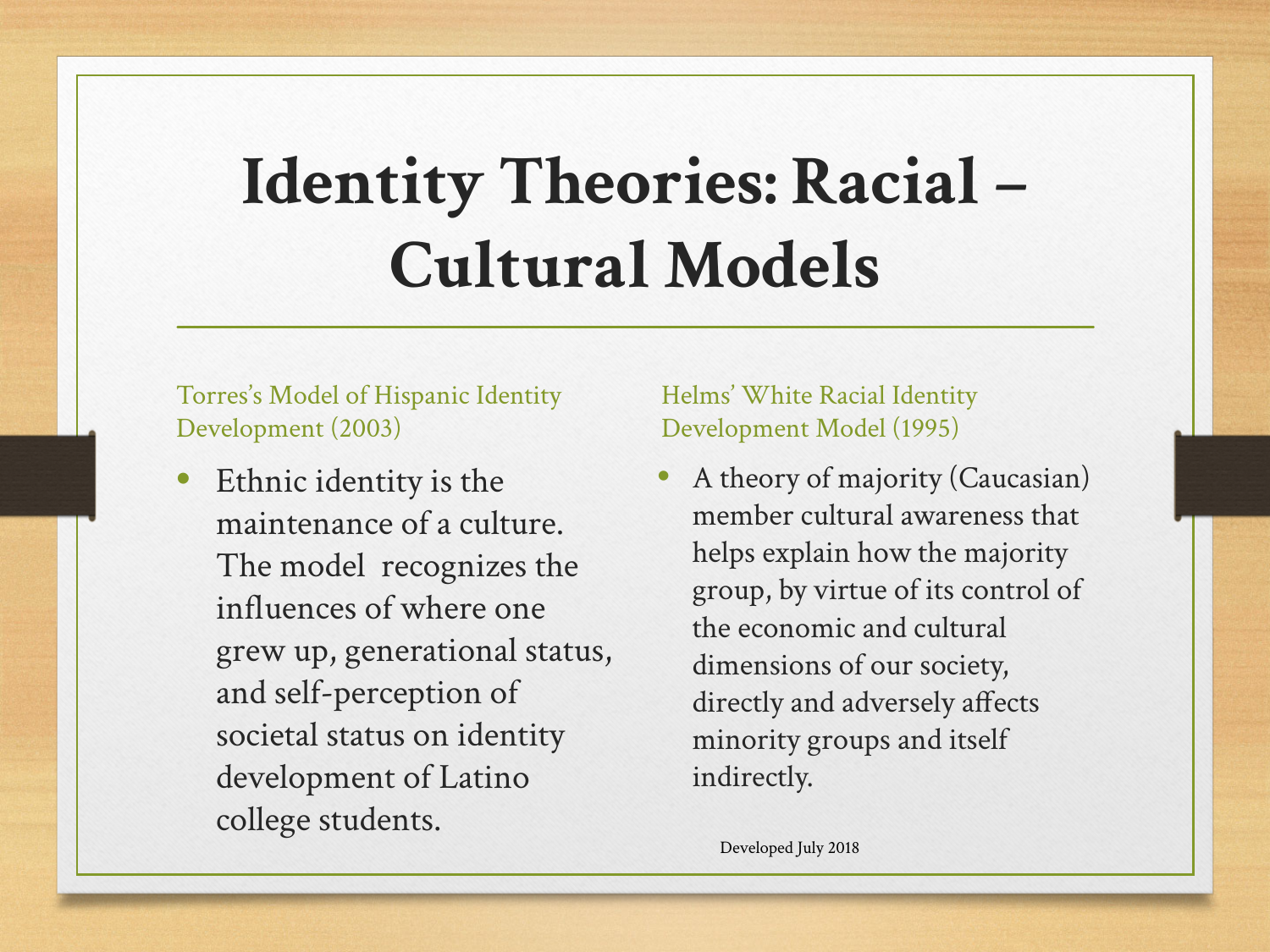

# Identity Theories: Racial – Cultural Models
Torres’s Model of Hispanic Identity Development (2003)
Helms’ White Racial Identity Development Model (1995)
Ethnic identity is the maintenance of a culture. The model  recognizes the influences of where one grew up, generational status, and self-perception of societal status on identity development of Latino college students.
A theory of majority (Caucasian) member cultural awareness that helps explain how the majority group, by virtue of its control of the economic and cultural dimensions of our society, directly and adversely affects minority groups and itself indirectly.

Developed July 2018